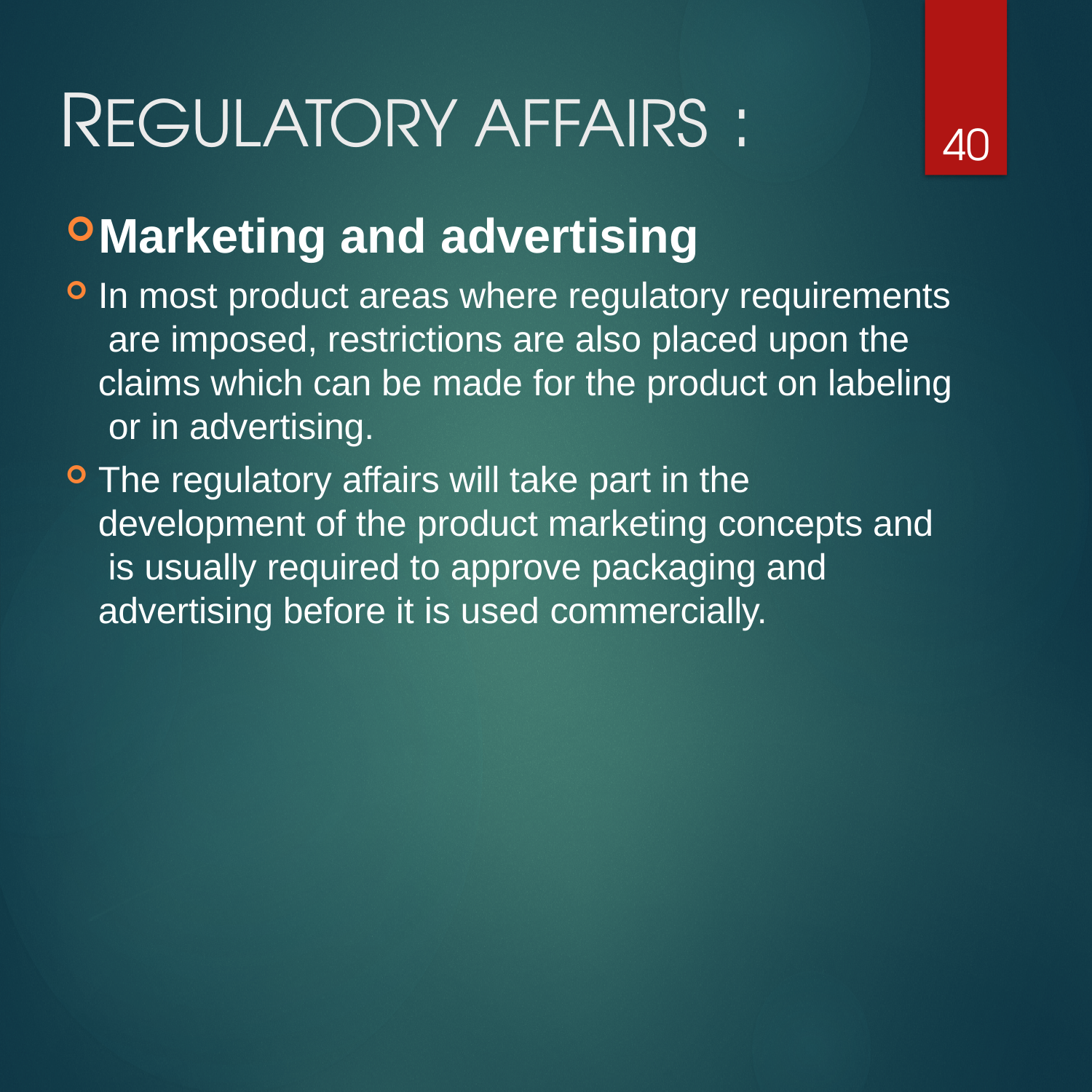

40
# REGULATORY AFFAIRS :
Marketing and advertising
In most product areas where regulatory requirements  are imposed, restrictions are also placed upon the  claims which can be made for the product on labeling  or in advertising.
The regulatory affairs will take part in the  development of the product marketing concepts and  is usually required to approve packaging and  advertising before it is used commercially.